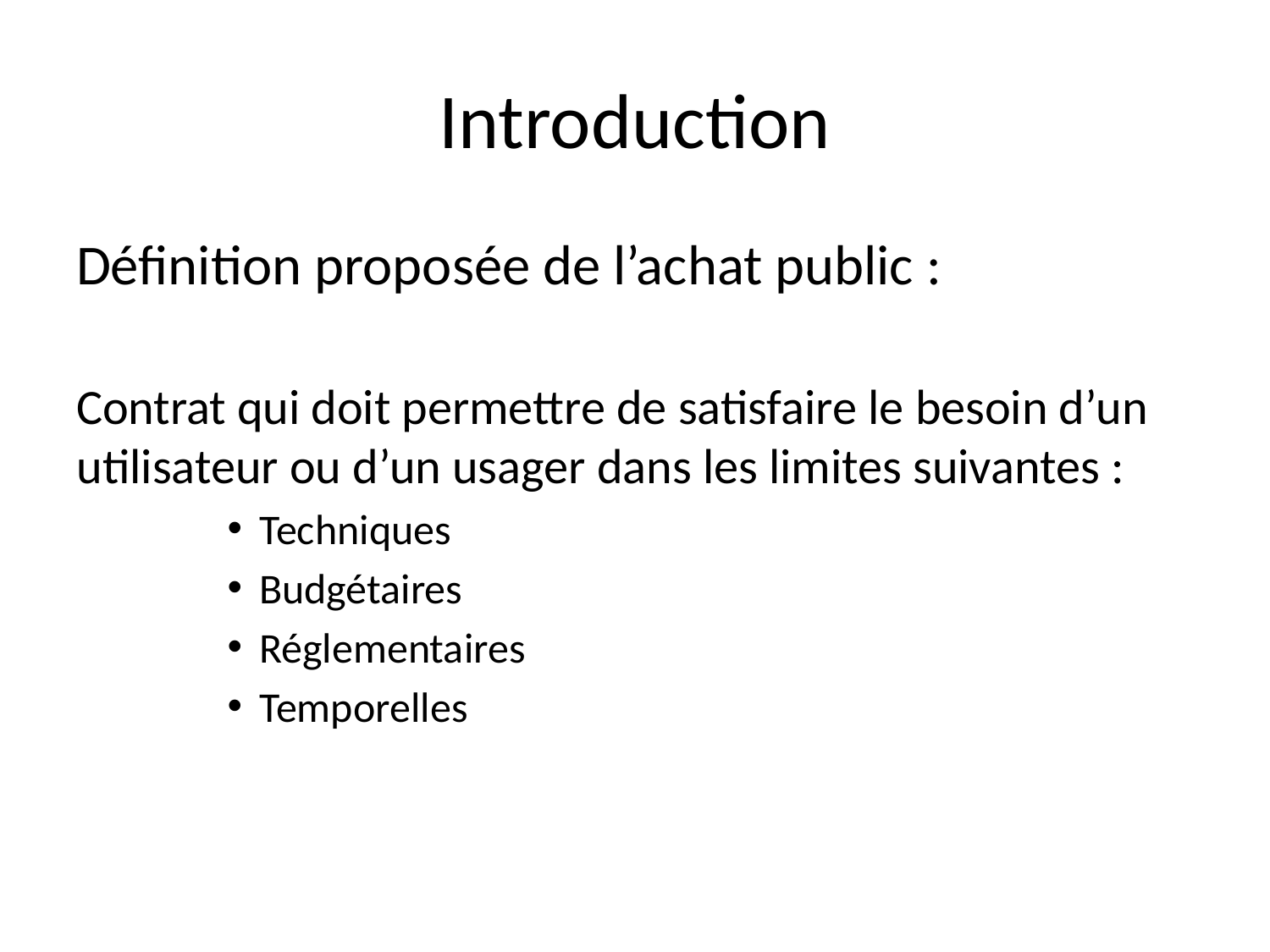

# Introduction
Définition proposée de l’achat public :

Contrat qui doit permettre de satisfaire le besoin d’un utilisateur ou d’un usager dans les limites suivantes :
Techniques
Budgétaires
Réglementaires
Temporelles